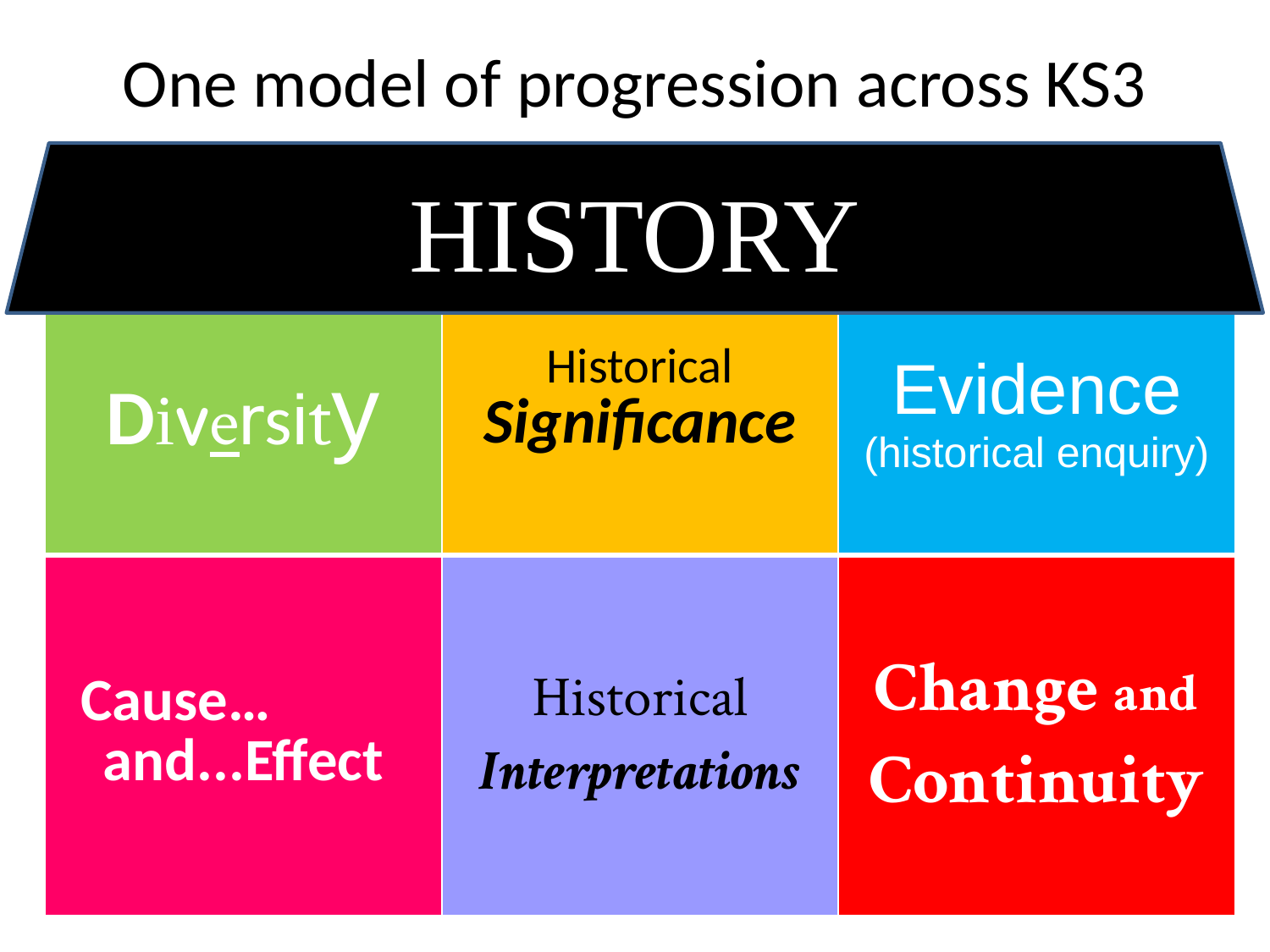

# One model of progression across KS3
HISTORY
| Diversity | Historical Significance | Evidence (historical enquiry) |
| --- | --- | --- |
| Cause… and...Effect | Historical Interpretations | Change and Continuity |